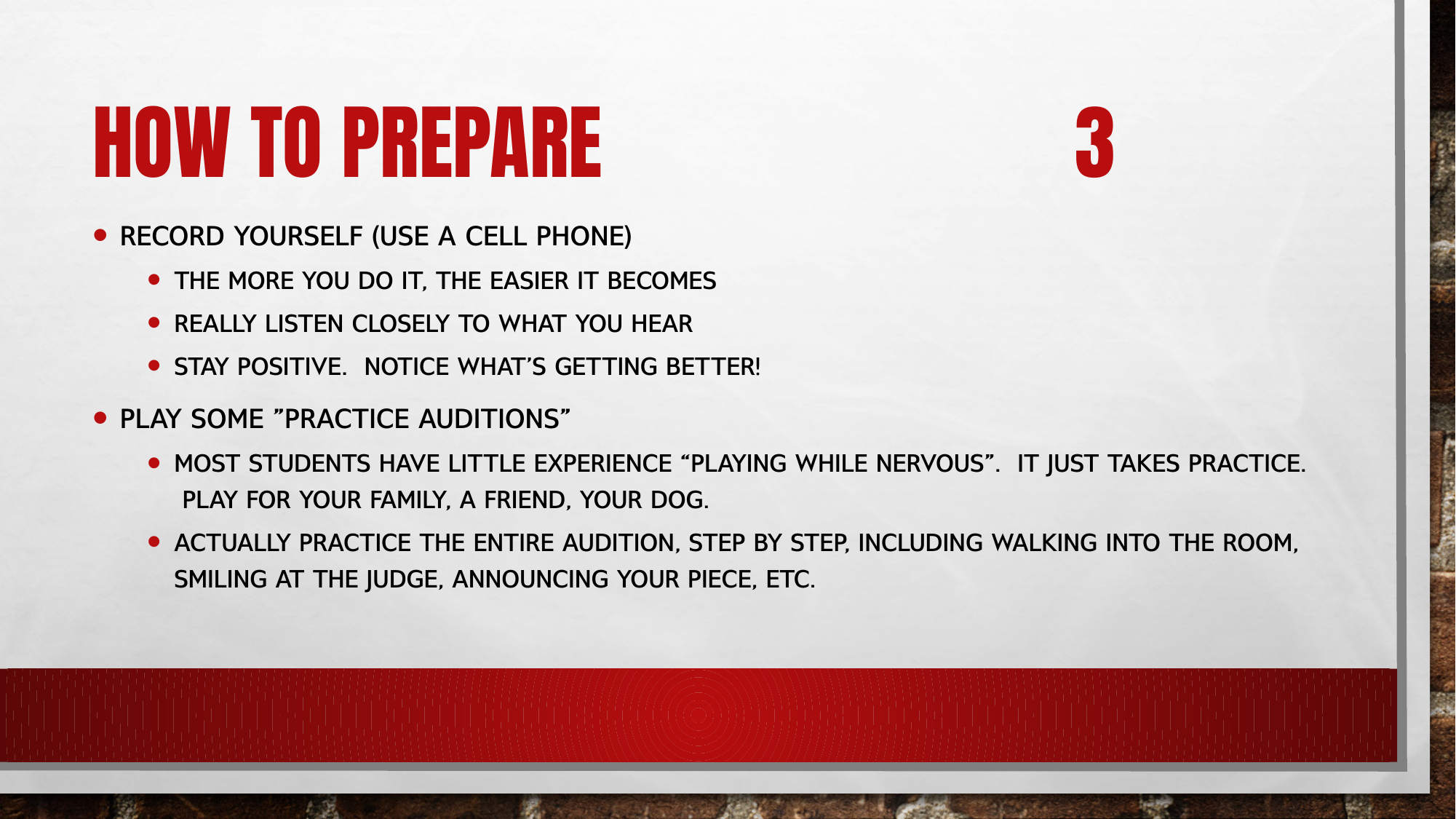

# HOW TO PREPARE 					3
Record yourself (use a cell phone)
The more you do it, the easier it becomes
Really listen closely to what you hear
Stay positive.  Notice what’s getting better!
Play some ”practice auditions”
Most students have little experience “playing while nervous”.  It just takes practice.  Play for your family, a friend, your Dog.
Actually practice the entire audition, step by step, including walking into the room, smiling at the judge, announcing your piece, etc.